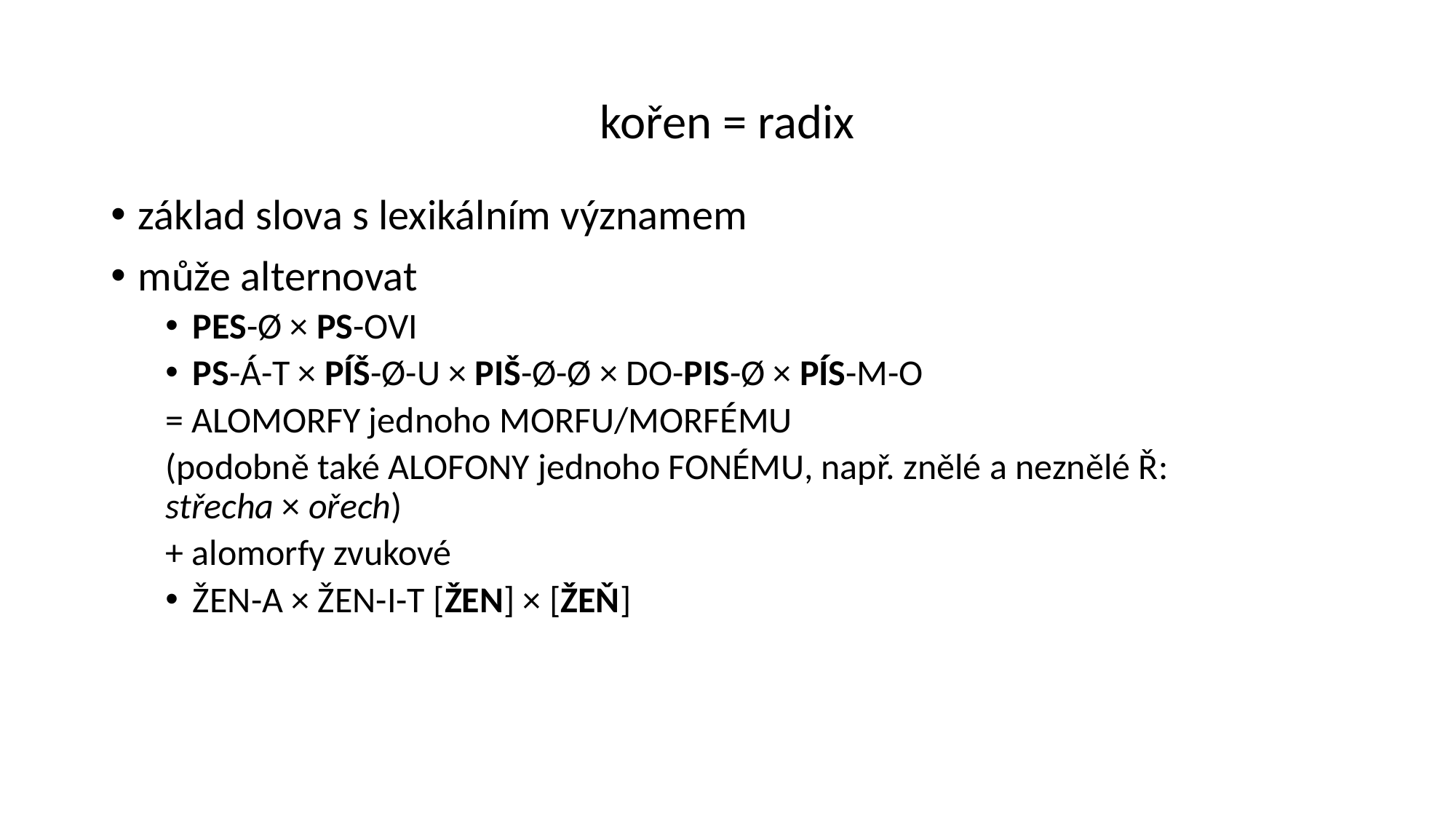

# kořen = radix
základ slova s lexikálním významem
může alternovat
PES-Ø × PS-OVI
PS-Á-T × PÍŠ-Ø-U × PIŠ-Ø-Ø × DO-PIS-Ø × PÍS-M-O
= ALOMORFY jednoho MORFU/MORFÉMU
(podobně také ALOFONY jednoho FONÉMU, např. znělé a neznělé Ř: střecha × ořech)
+ alomorfy zvukové
ŽEN-A × ŽEN-I-T [ŽEN] × [ŽEŇ]